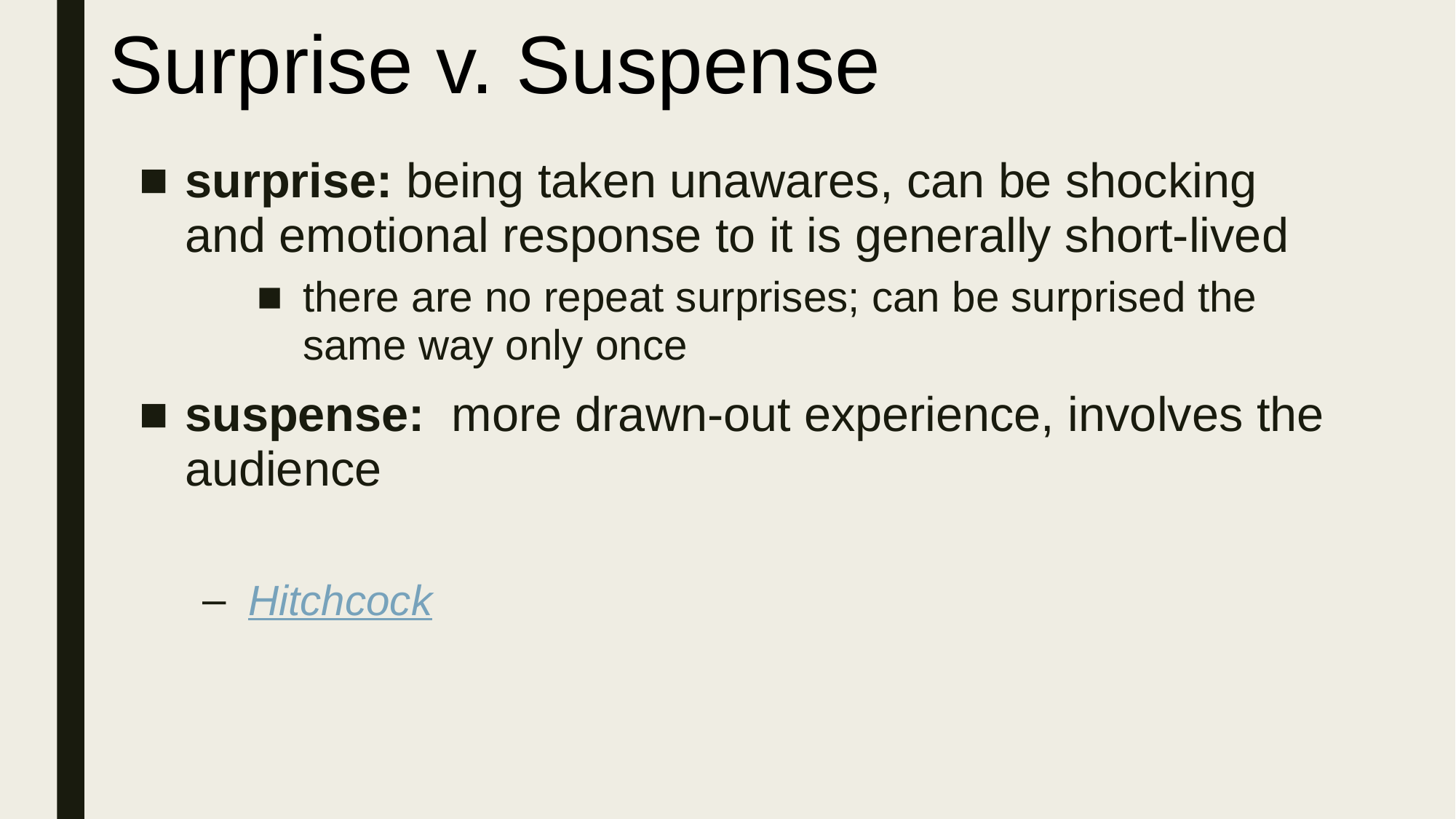

# Surprise v. Suspense
surprise: being taken unawares, can be shocking and emotional response to it is generally short-lived
there are no repeat surprises; can be surprised the same way only once
suspense:  more drawn-out experience, involves the audience

Hitchcock